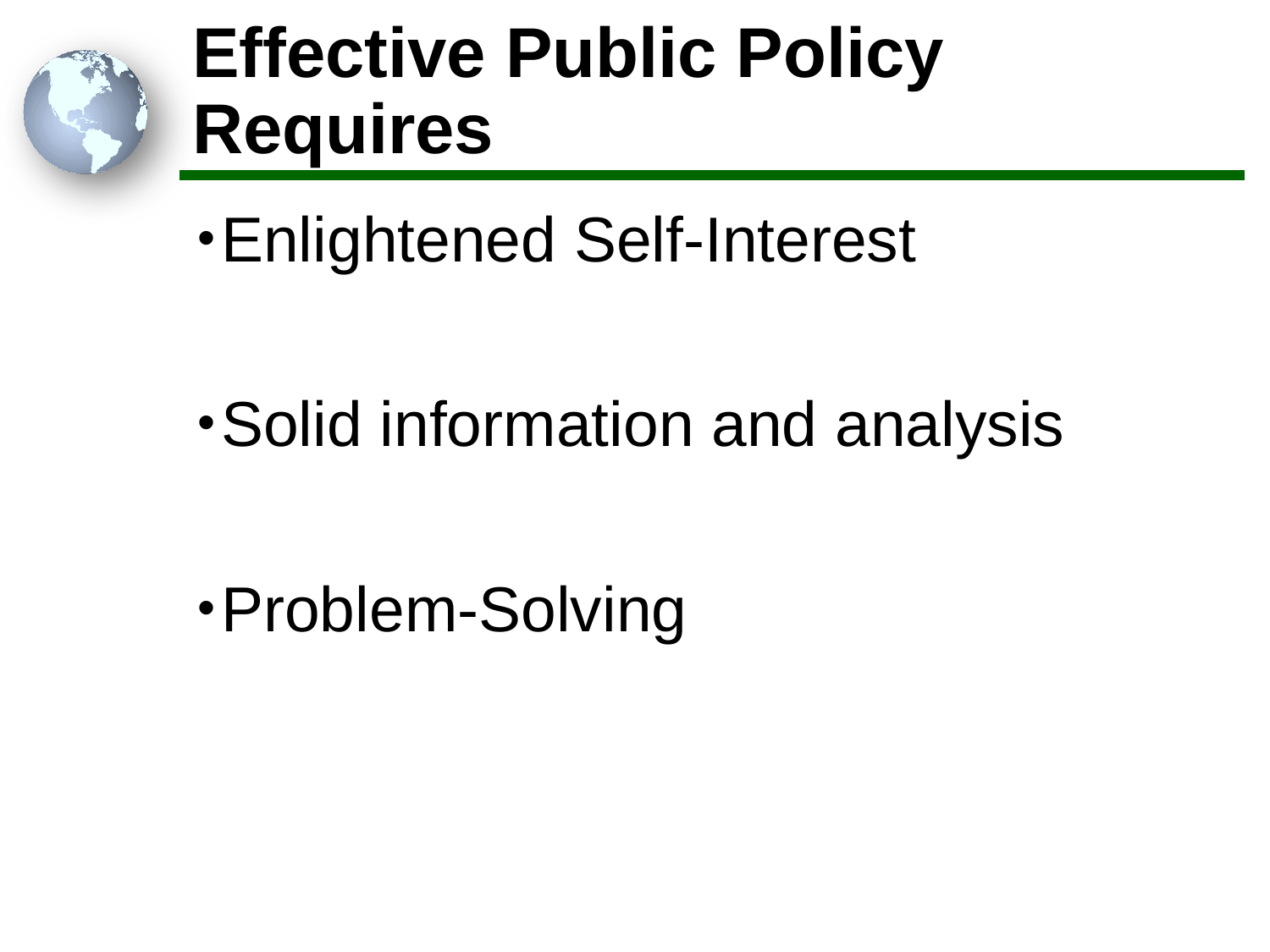

# Effective Public Policy Requires
Enlightened Self-Interest

Solid information and analysis

Problem-Solving